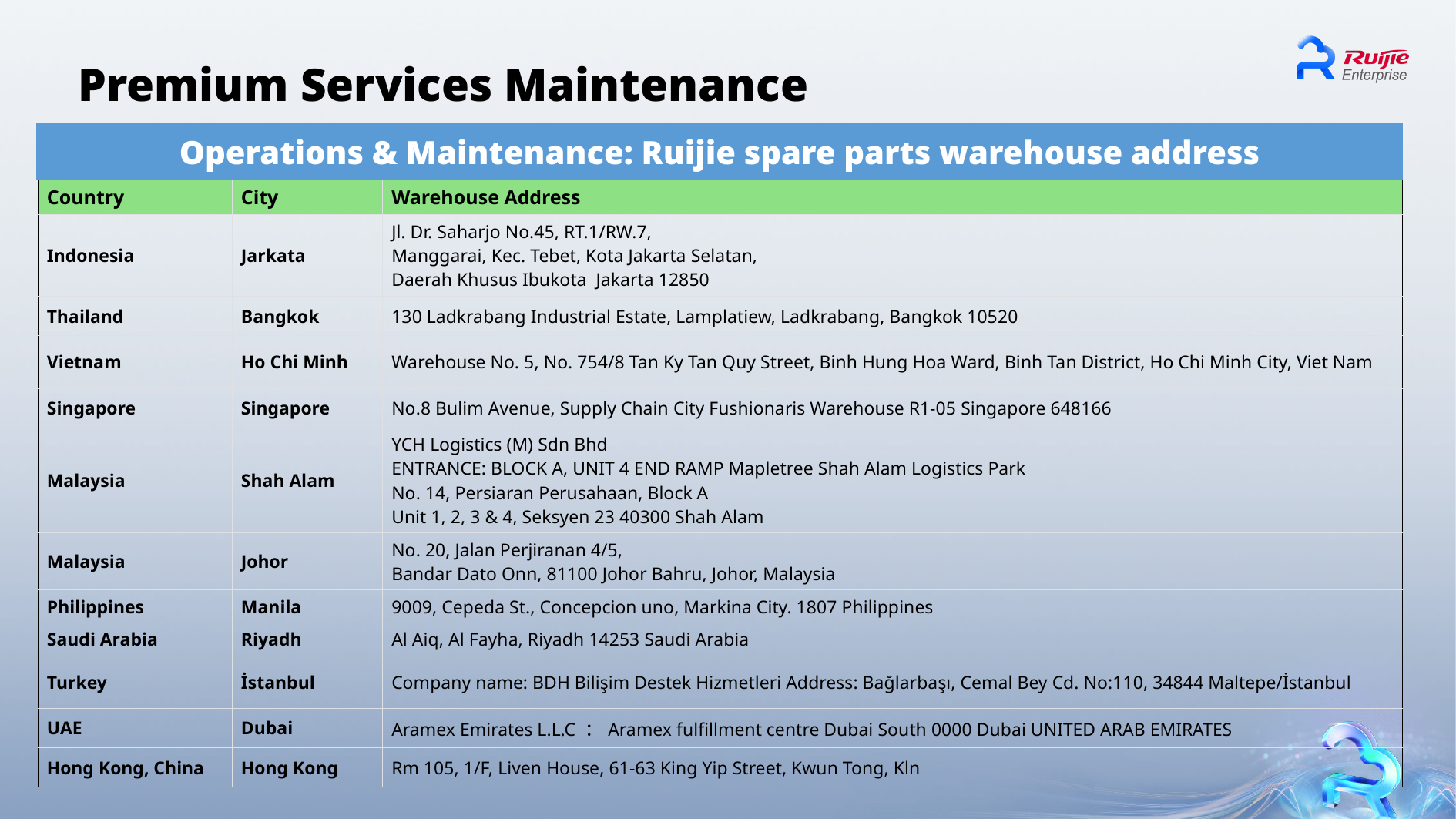

Premium Services Maintenance
Operations & Maintenance: Ruijie spare parts warehouse address
| Country | City | Warehouse Address |
| --- | --- | --- |
| Indonesia | Jarkata | Jl. Dr. Saharjo No.45, RT.1/RW.7, Manggarai, Kec. Tebet, Kota Jakarta Selatan, Daerah Khusus Ibukota Jakarta 12850 |
| Thailand | Bangkok | 130 Ladkrabang Industrial Estate, Lamplatiew, Ladkrabang, Bangkok 10520 |
| Vietnam | Ho Chi Minh | Warehouse No. 5, No. 754/8 Tan Ky Tan Quy Street, Binh Hung Hoa Ward, Binh Tan District, Ho Chi Minh City, Viet Nam |
| Singapore | Singapore | No.8 Bulim Avenue, Supply Chain City Fushionaris Warehouse R1-05 Singapore 648166 |
| Malaysia | Shah Alam | YCH Logistics (M) Sdn Bhd ENTRANCE: BLOCK A, UNIT 4 END RAMP Mapletree Shah Alam Logistics Park No. 14, Persiaran Perusahaan, Block A Unit 1, 2, 3 & 4, Seksyen 23 40300 Shah Alam |
| Malaysia | Johor | No. 20, Jalan Perjiranan 4/5, Bandar Dato Onn, 81100 Johor Bahru, Johor, Malaysia |
| Philippines | Manila | 9009, Cepeda St., Concepcion uno, Markina City. 1807 Philippines |
| Saudi Arabia | Riyadh | Al Aiq, Al Fayha, Riyadh 14253 Saudi Arabia |
| Turkey | İstanbul | Company name: BDH Bilişim Destek Hizmetleri Address: Bağlarbaşı, Cemal Bey Cd. No:110, 34844 Maltepe/İstanbul |
| UAE | Dubai | Aramex Emirates L.L.C ：Aramex fulfillment centre Dubai South 0000 Dubai UNITED ARAB EMIRATES |
| Hong Kong, China | Hong Kong | Rm 105, 1/F, Liven House, 61-63 King Yip Street, Kwun Tong, Kln |